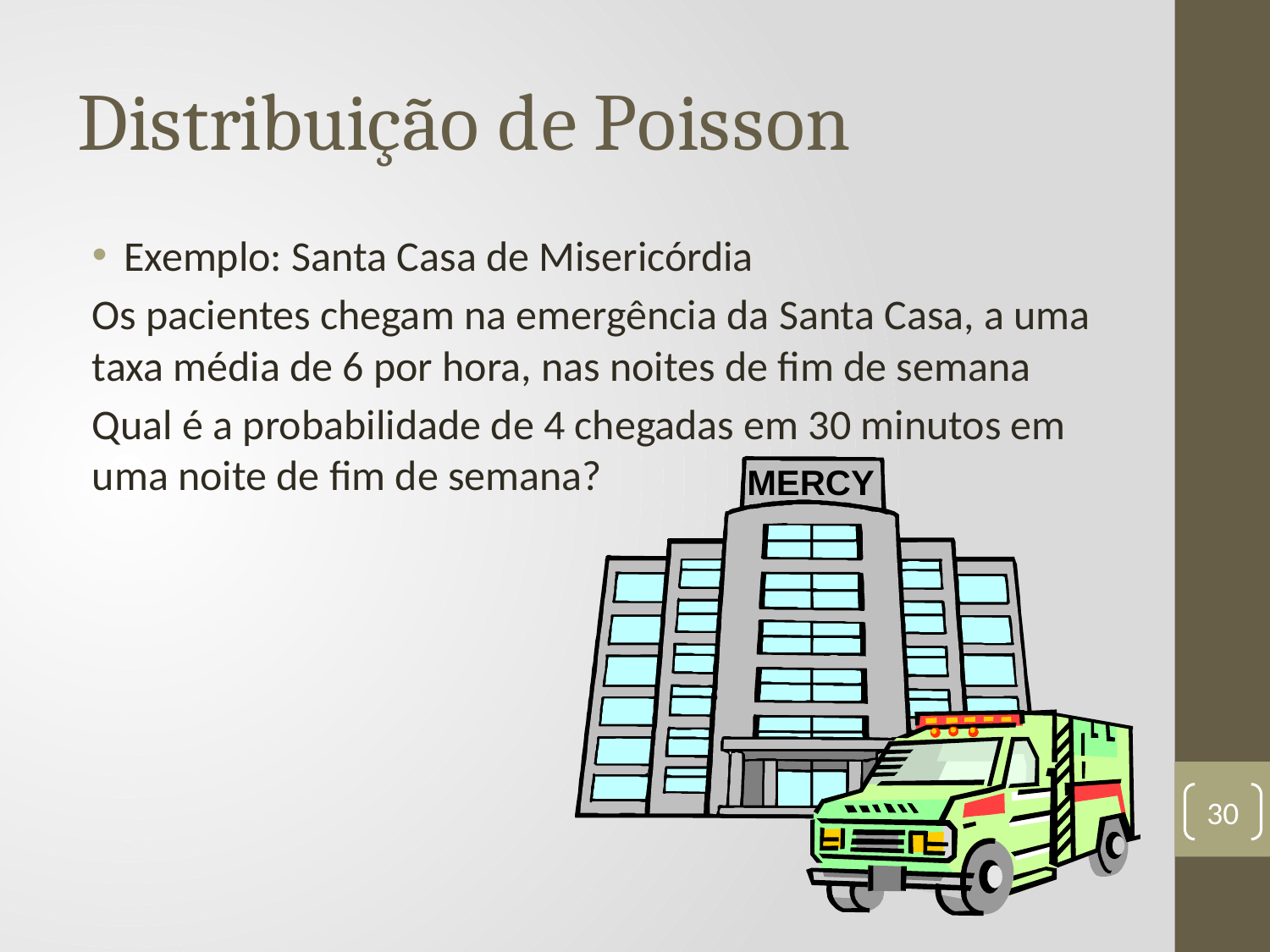

# Distribuição de Poisson
Exemplo: Santa Casa de Misericórdia
Os pacientes chegam na emergência da Santa Casa, a uma taxa média de 6 por hora, nas noites de fim de semana
Qual é a probabilidade de 4 chegadas em 30 minutos em uma noite de fim de semana?

MERCY

30